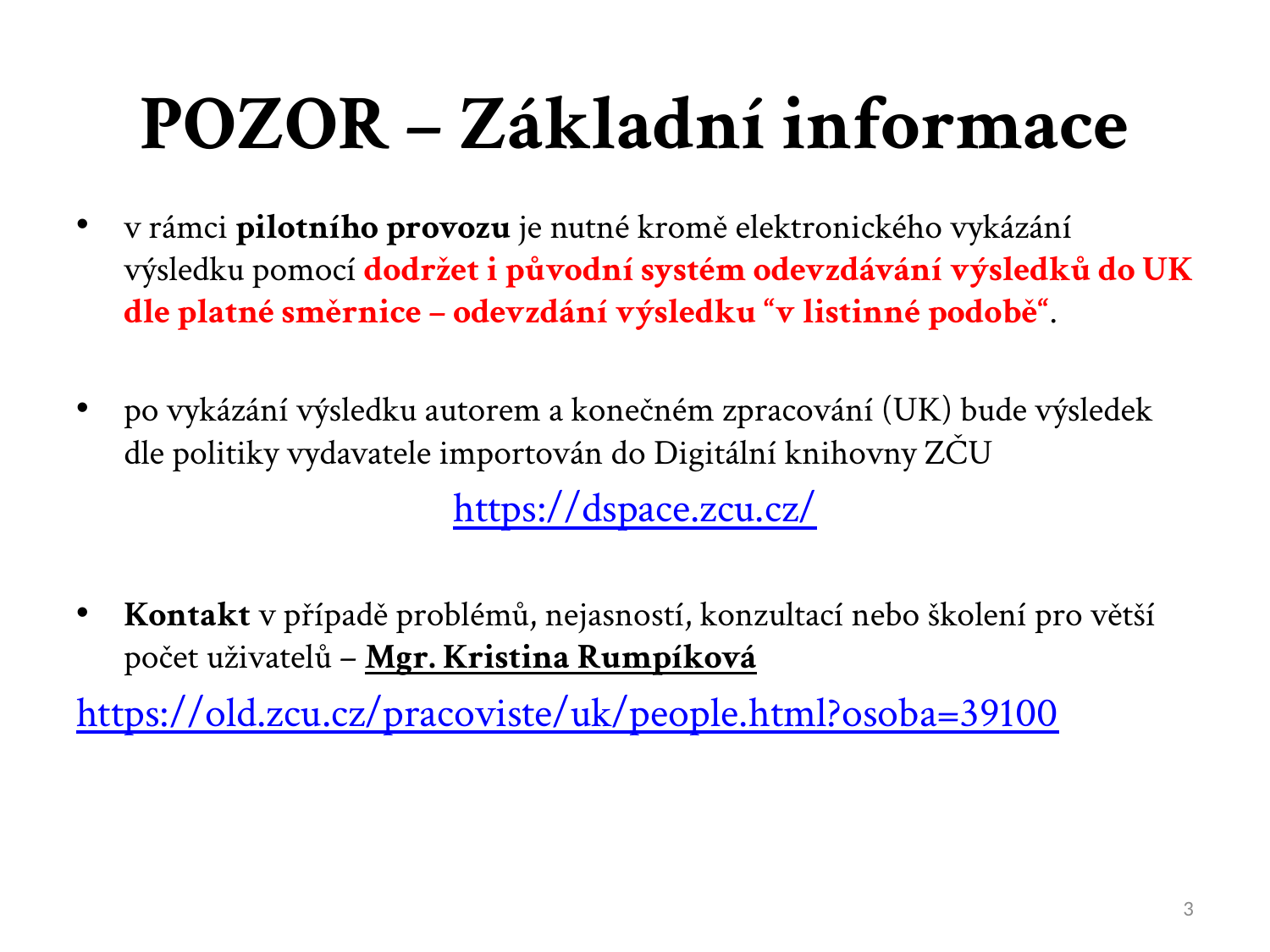

# POZOR – Základní informace
v rámci pilotního provozu je nutné kromě elektronického vykázání výsledku pomocí dodržet i původní systém odevzdávání výsledků do UK dle platné směrnice – odevzdání výsledku “v listinné podobě“.

po vykázání výsledku autorem a konečném zpracování (UK) bude výsledek dle politiky vydavatele importován do Digitální knihovny ZČU
https://dspace.zcu.cz/

Kontakt v případě problémů, nejasností, konzultací nebo školení pro větší počet uživatelů – Mgr. Kristina Rumpíková
https://old.zcu.cz/pracoviste/uk/people.html?osoba=39100

3